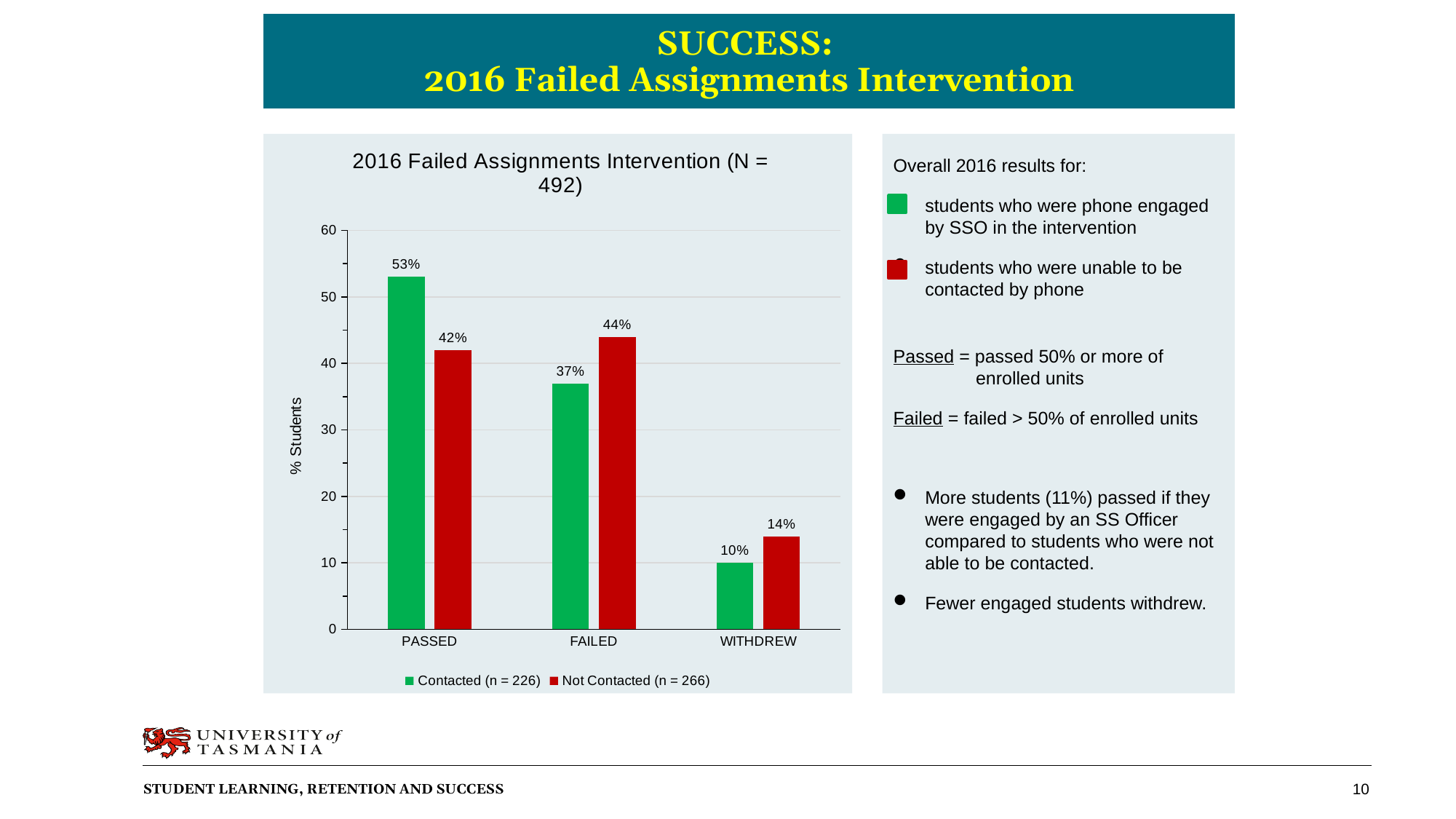

# SUCCESS: 2016 Failed Assignments Intervention

Overall 2016 results for:
students who were phone engaged  by SSO in the intervention
students who were unable to be contacted by phone

Passed = passed 50% or more of
          enrolled units
Failed = failed > 50% of enrolled units

More students (11%) passed if they were engaged by an SS Officer compared to students who were not able to be contacted.
Fewer engaged students withdrew.

### Chart: 2016 Failed Assignments Intervention (N = 492)

| Category | Contacted (n = 226) | Not Contacted (n = 266) |
|---|---|---|
| PASSED | 53.0 | 42.0 |
| FAILED | 37.0 | 44.0 |
| WITHDREW | 10.0 | 14.0 |

10
Student Learning, Retention and Success